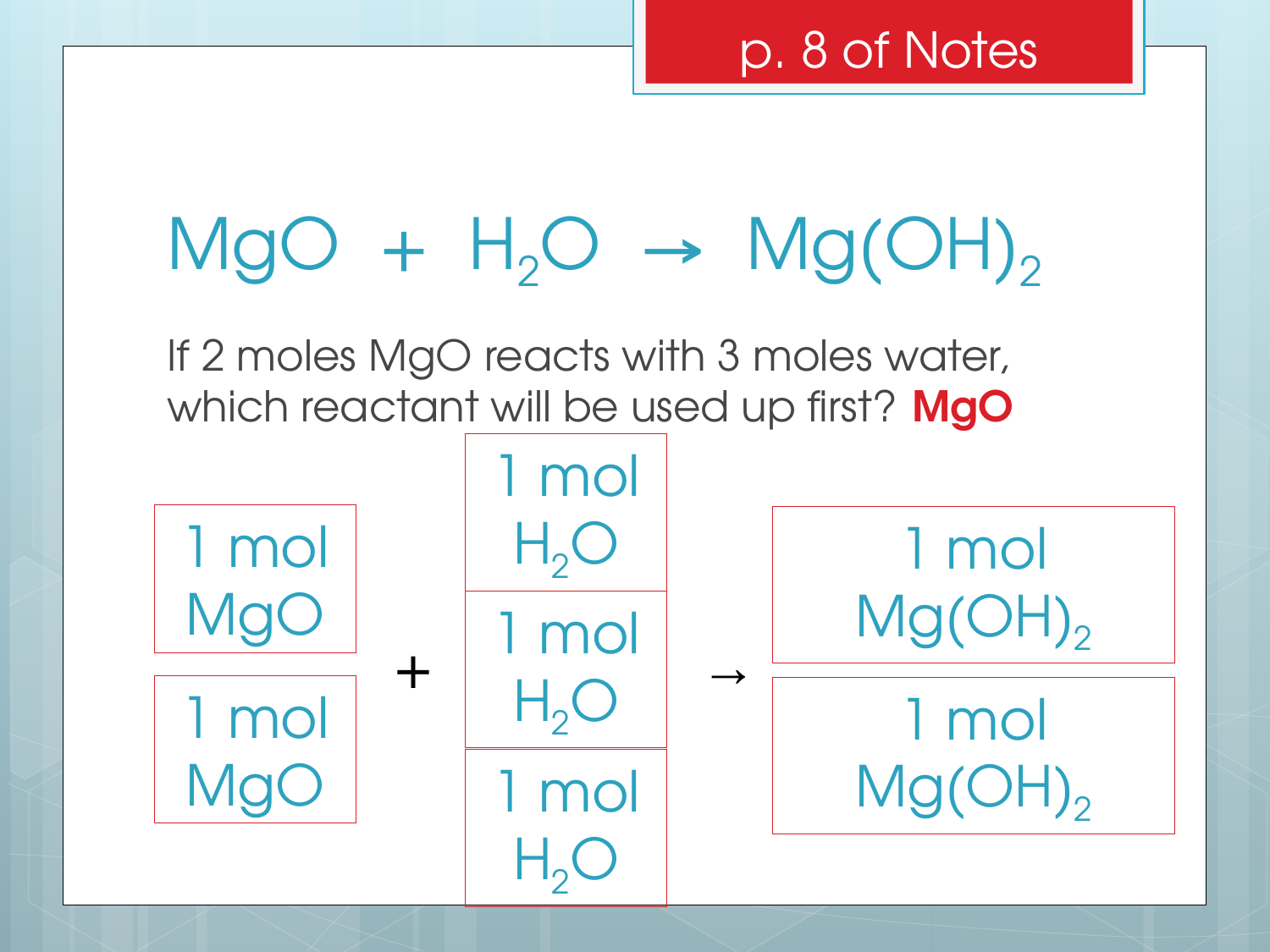

p. 8 of Notes
# MgO  +  H2O  →  Mg(OH)2
If 2 moles MgO reacts with 3 moles water, which reactant will be used up first?
MgO
1 mol H2O
1 mol MgO
1 mol Mg(OH)2
1 mol H2O
+
→
1 mol MgO
1 mol Mg(OH)2
1 mol H2O